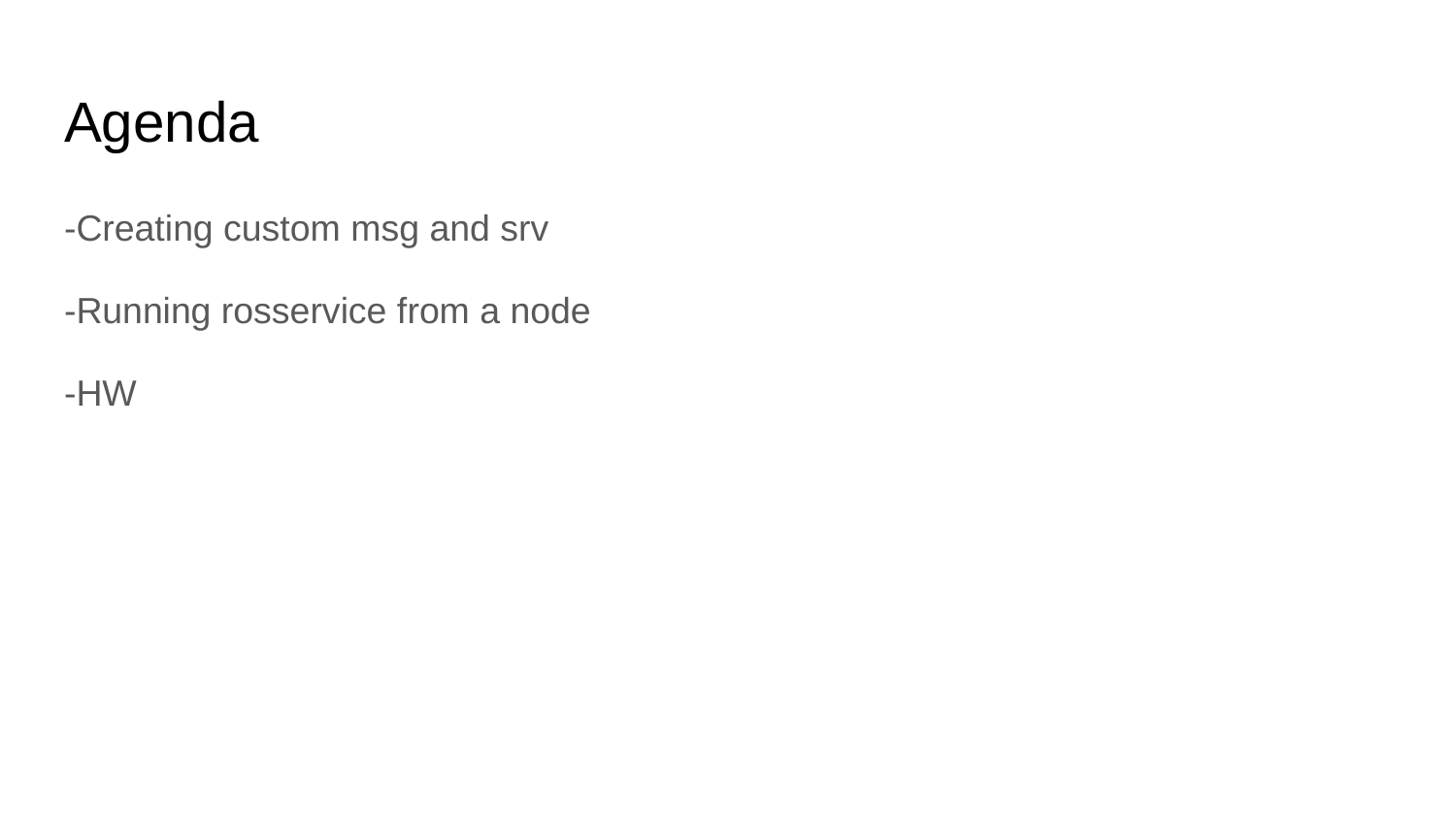

# Agenda
-Creating custom msg and srv
-Running rosservice from a node
-HW